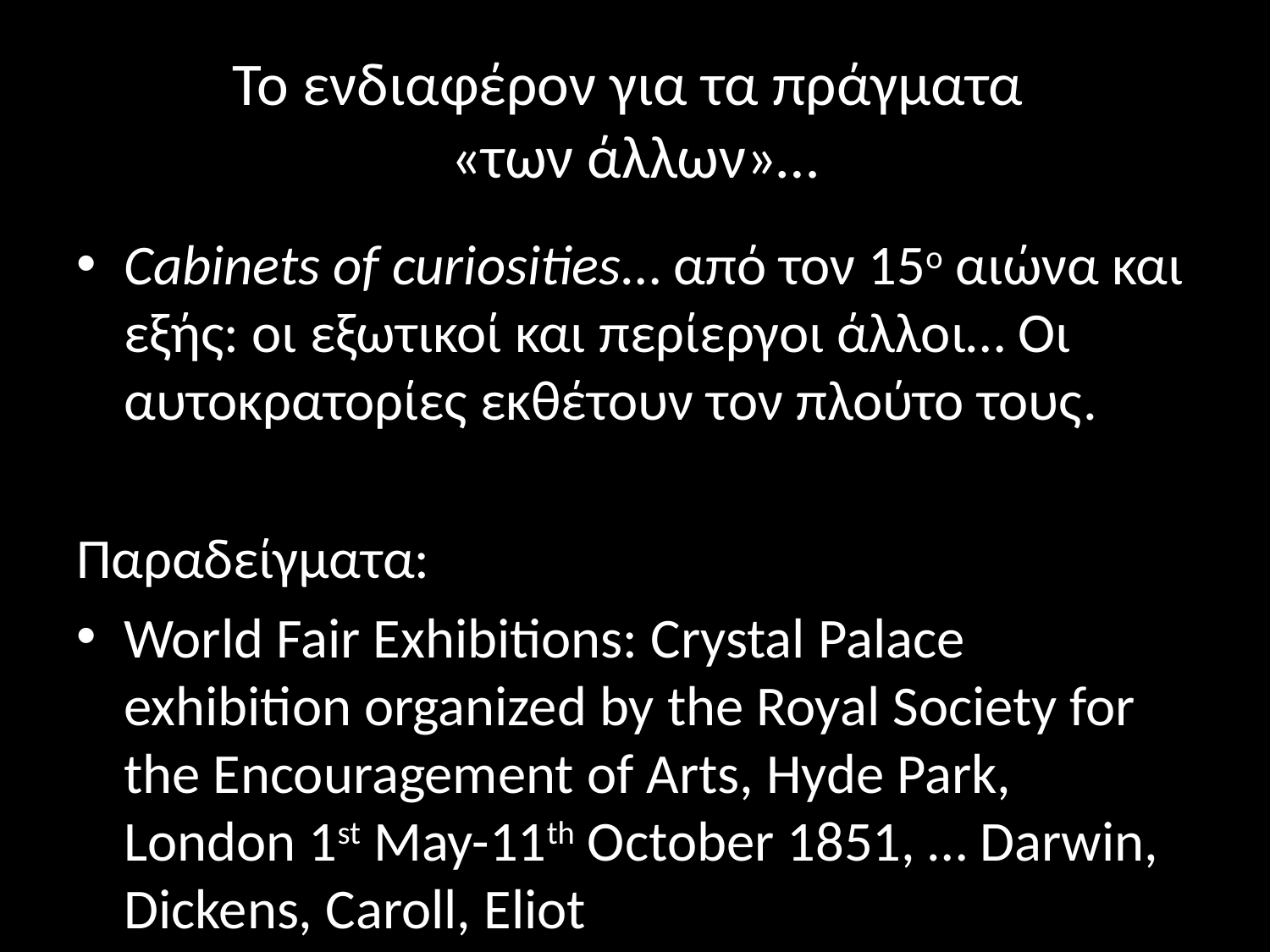

# Το ενδιαφέρον για τα πράγματα «των άλλων»…
Cabinets of curiosities… από τον 15ο αιώνα και εξής: οι εξωτικοί και περίεργοι άλλοι… Οι αυτοκρατορίες εκθέτουν τον πλούτο τους.

Παραδείγματα:
World Fair Exhibitions: Crystal Palace exhibition organized by the Royal Society for the Encouragement of Arts, Hyde Park, London 1st May-11th October 1851, … Darwin, Dickens, Caroll, Eliot